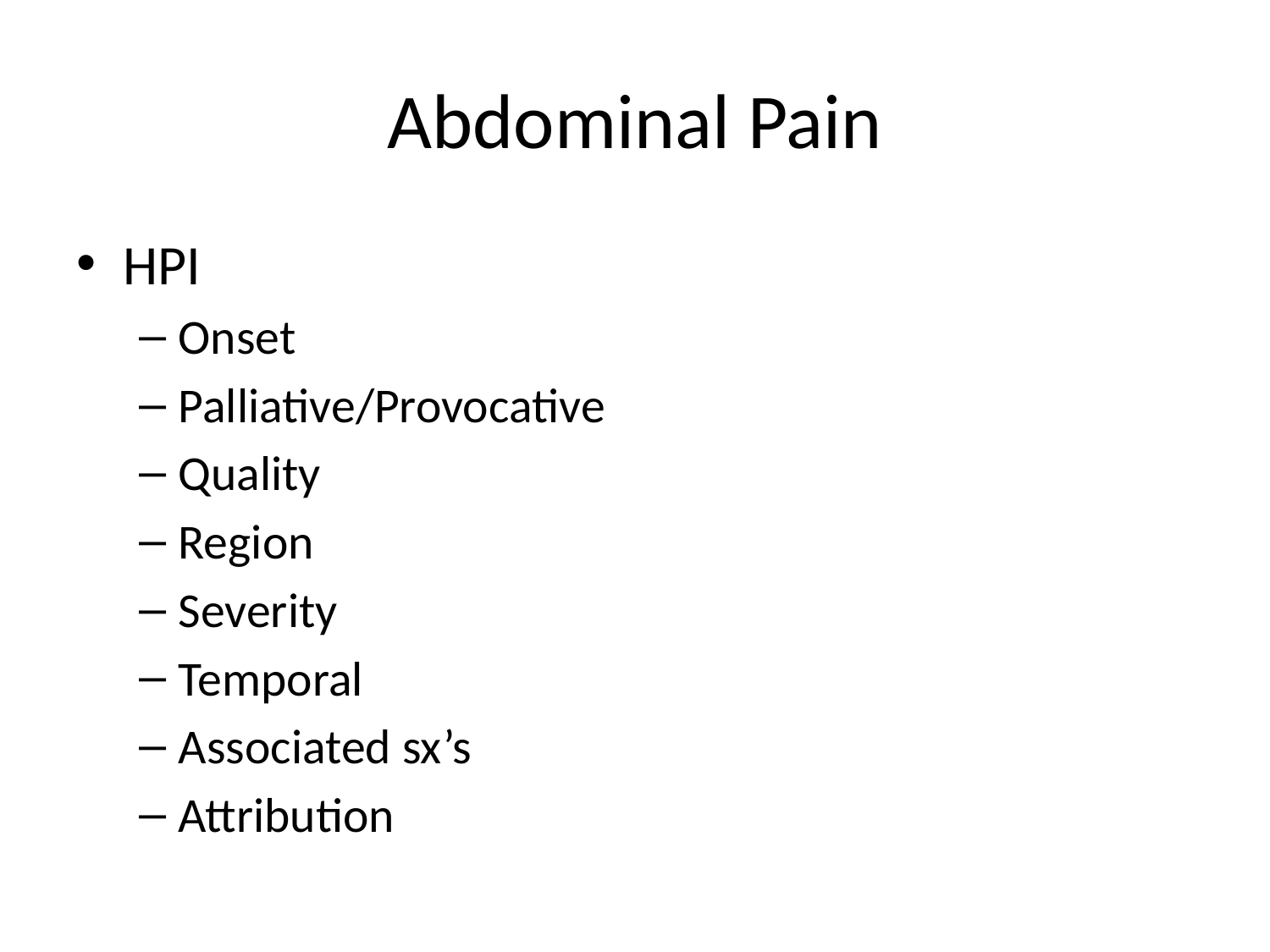

# Abdominal Pain
HPI
Onset
Palliative/Provocative
Quality
Region
Severity
Temporal
Associated sx’s
Attribution